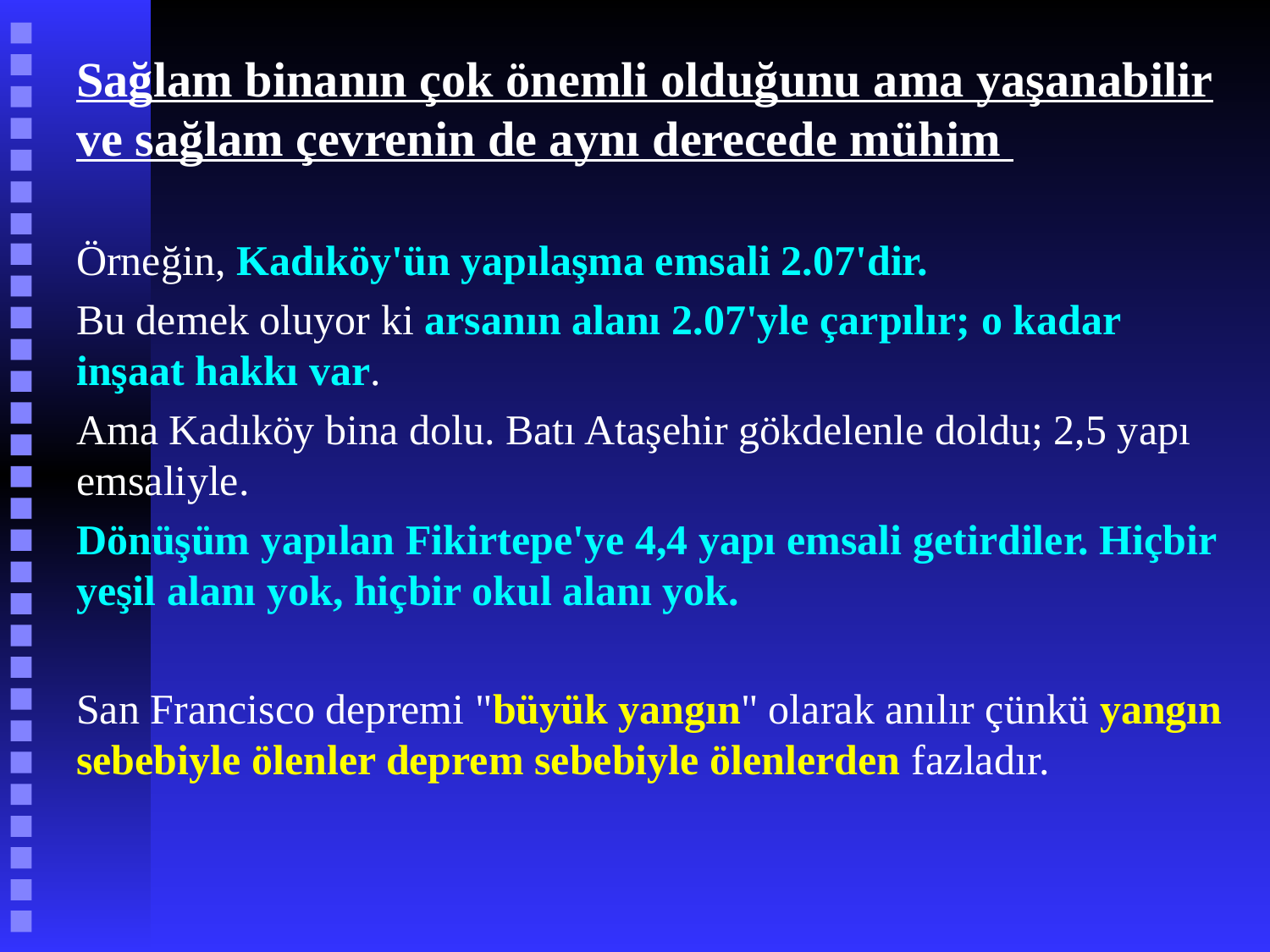

Sağlam binanın çok önemli olduğunu ama yaşanabilir ve sağlam çevrenin de aynı derecede mühim

Örneğin, Kadıköy'ün yapılaşma emsali 2.07'dir.
Bu demek oluyor ki arsanın alanı 2.07'yle çarpılır; o kadar inşaat hakkı var.
Ama Kadıköy bina dolu. Batı Ataşehir gökdelenle doldu; 2,5 yapı emsaliyle.
Dönüşüm yapılan Fikirtepe'ye 4,4 yapı emsali getirdiler. Hiçbir yeşil alanı yok, hiçbir okul alanı yok.

San Francisco depremi "büyük yangın" olarak anılır çünkü yangın sebebiyle ölenler deprem sebebiyle ölenlerden fazladır.